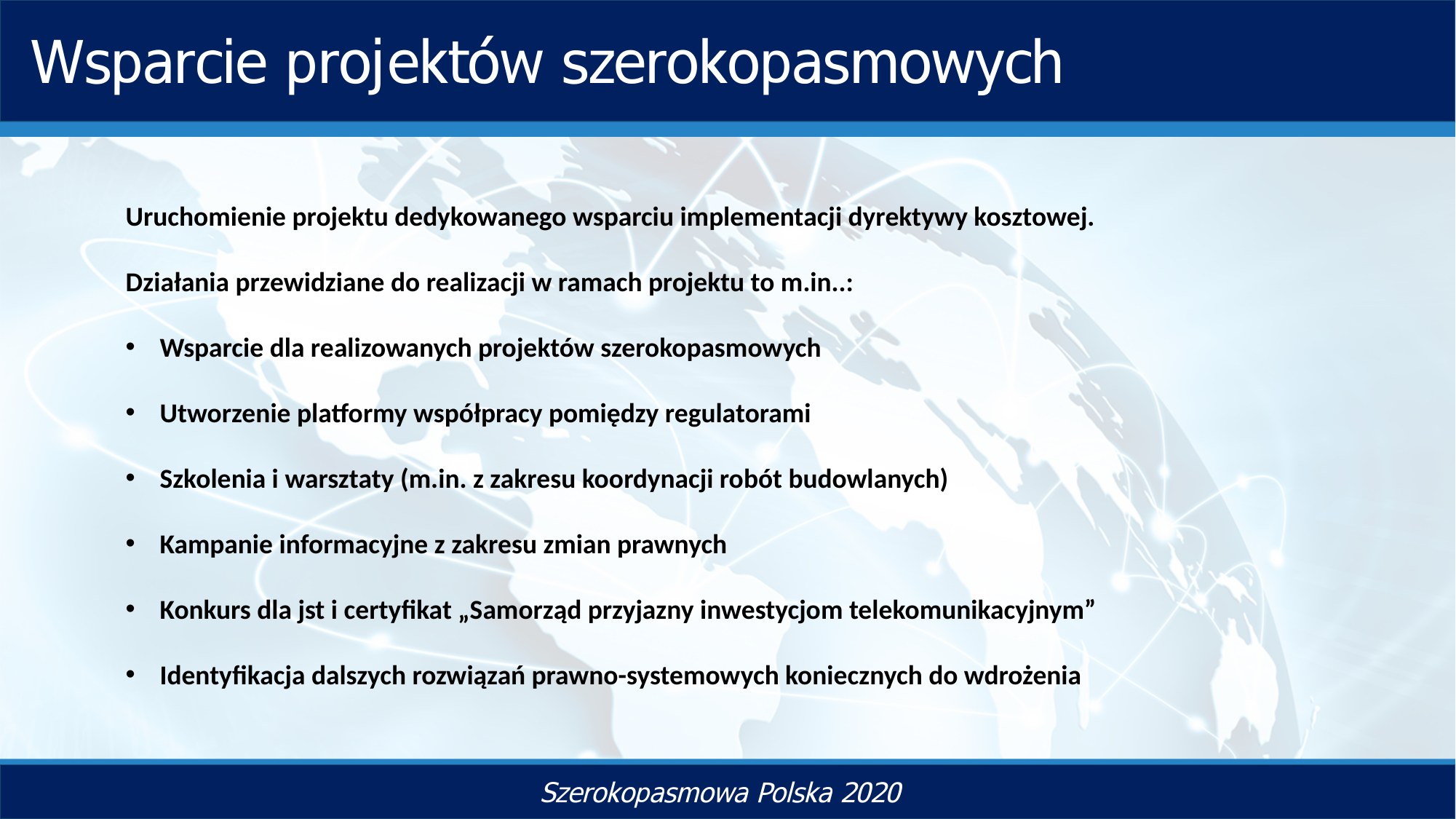

Wsparcie projektów szerokopasmowych

Uruchomienie projektu dedykowanego wsparciu implementacji dyrektywy kosztowej.

Działania przewidziane do realizacji w ramach projektu to m.in..:

Wsparcie dla realizowanych projektów szerokopasmowych

Utworzenie platformy współpracy pomiędzy regulatorami

Szkolenia i warsztaty (m.in. z zakresu koordynacji robót budowlanych)

Kampanie informacyjne z zakresu zmian prawnych

Konkurs dla jst i certyfikat „Samorząd przyjazny inwestycjom telekomunikacyjnym”

Identyfikacja dalszych rozwiązań prawno-systemowych koniecznych do wdrożenia

Szerokopasmowa Polska 2020